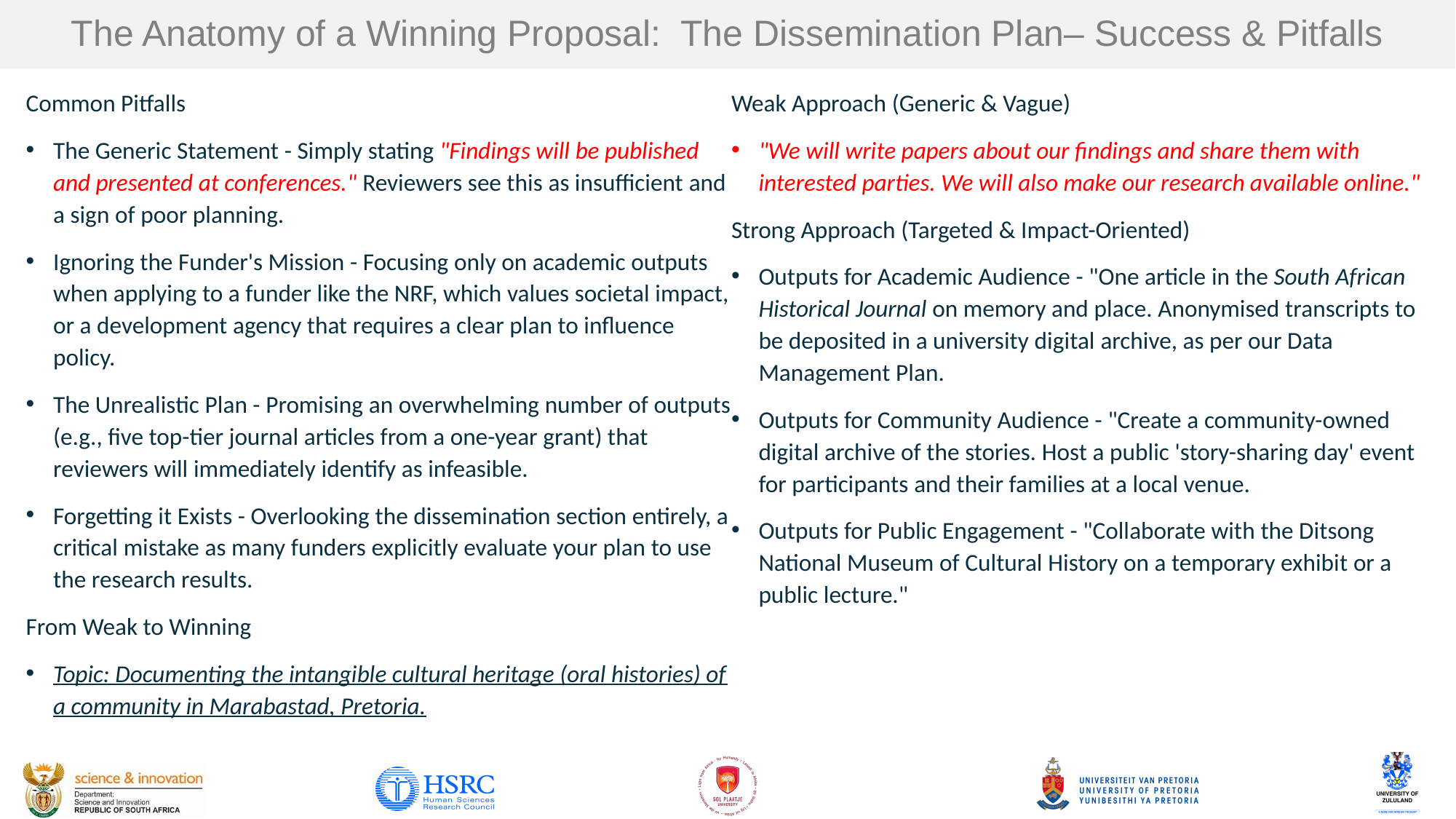

# The Anatomy of a Winning Proposal:  The Dissemination Plan– Success & Pitfalls
Common Pitfalls
The Generic Statement - Simply stating "Findings will be published and presented at conferences." Reviewers see this as insufficient and a sign of poor planning.
Ignoring the Funder's Mission - Focusing only on academic outputs when applying to a funder like the NRF, which values societal impact, or a development agency that requires a clear plan to influence policy.
The Unrealistic Plan - Promising an overwhelming number of outputs (e.g., five top-tier journal articles from a one-year grant) that reviewers will immediately identify as infeasible.
Forgetting it Exists - Overlooking the dissemination section entirely, a critical mistake as many funders explicitly evaluate your plan to use the research results.
From Weak to Winning
Topic: Documenting the intangible cultural heritage (oral histories) of a community in Marabastad, Pretoria.
Weak Approach (Generic & Vague)
"We will write papers about our findings and share them with interested parties. We will also make our research available online."
Strong Approach (Targeted & Impact-Oriented)
Outputs for Academic Audience - "One article in the South African Historical Journal on memory and place. Anonymised transcripts to be deposited in a university digital archive, as per our Data Management Plan.
Outputs for Community Audience - "Create a community-owned digital archive of the stories. Host a public 'story-sharing day' event for participants and their families at a local venue.
Outputs for Public Engagement - "Collaborate with the Ditsong National Museum of Cultural History on a temporary exhibit or a public lecture."